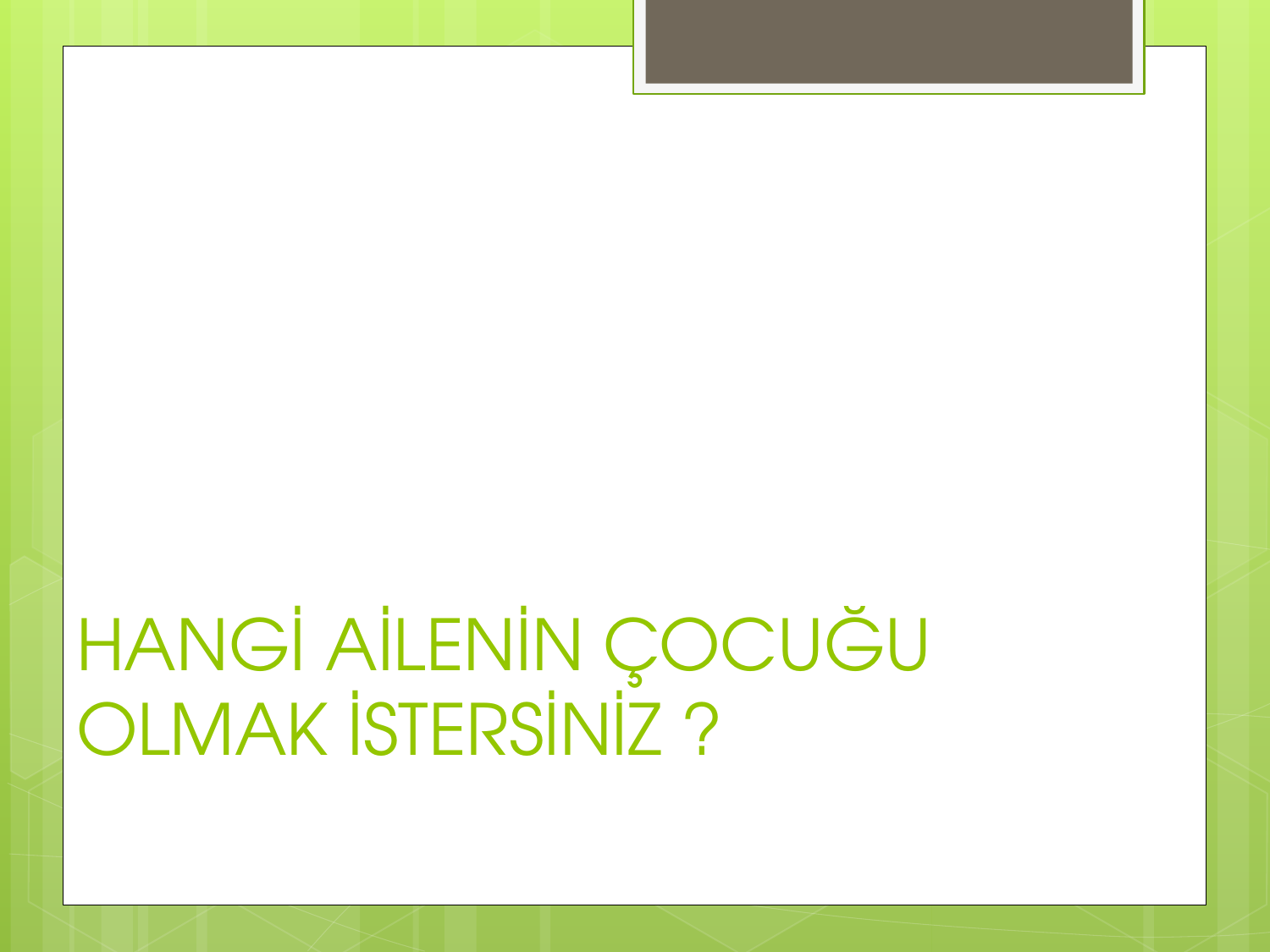

# HANGİ AİLENİN ÇOCUĞU OLMAK İSTERSİNİZ ?